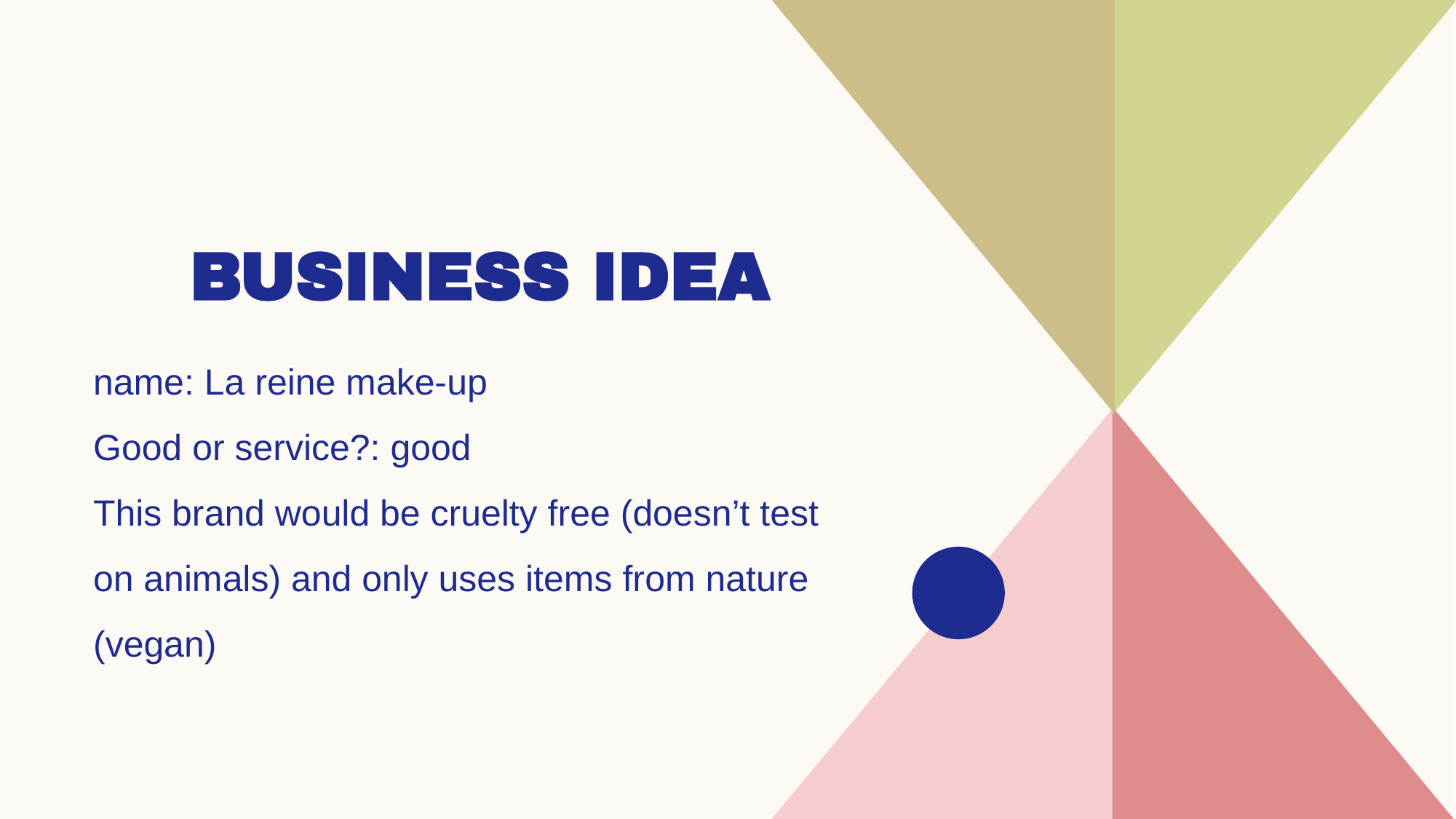

# Business idea
name: La reine make-up
Good or service?: good
This brand would be cruelty free (doesn’t test on animals) and only uses items from nature (vegan)